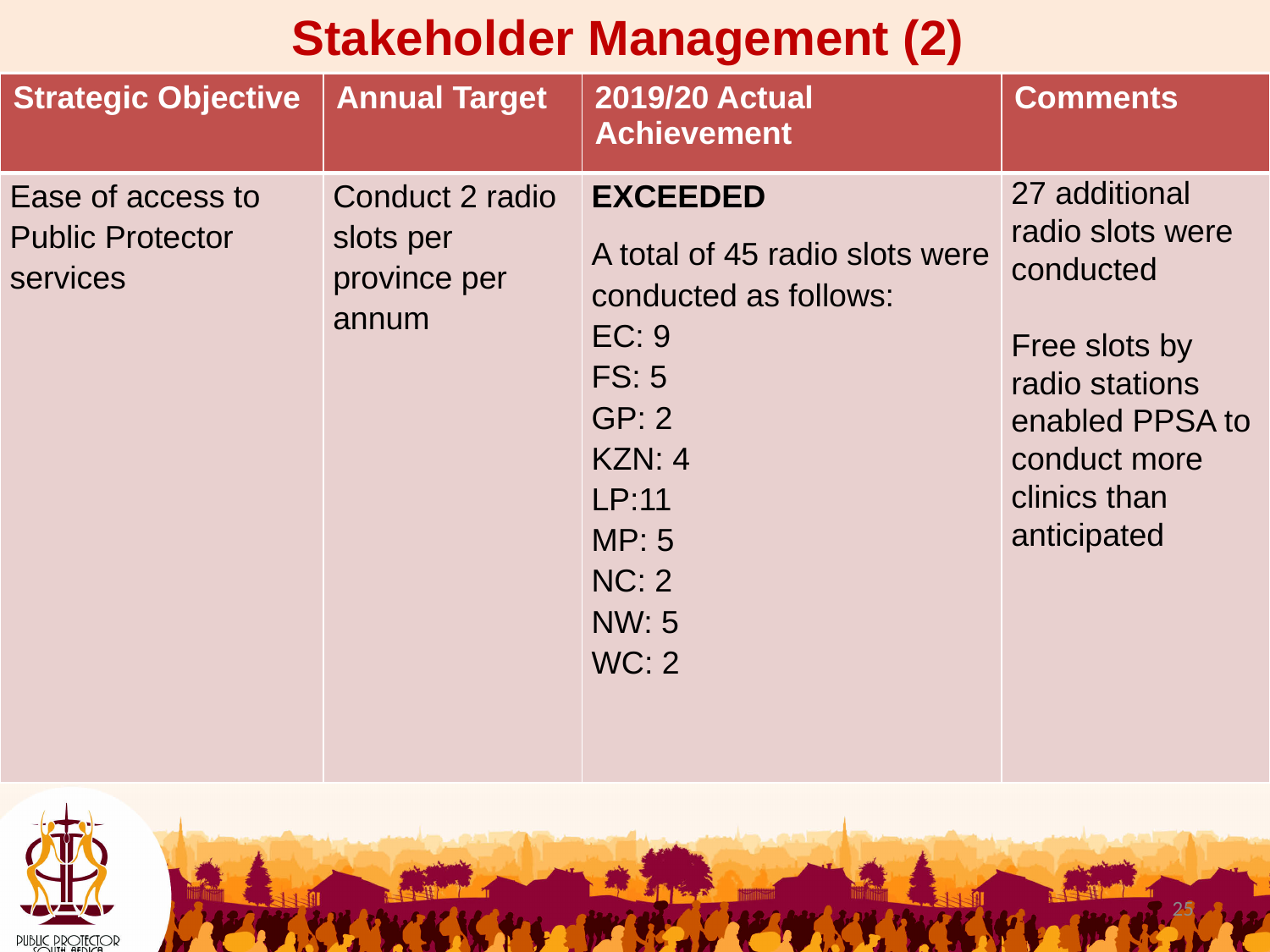

Stakeholder Management (2)
| Strategic Objective | Annual Target | 2019/20 Actual Achievement | Comments |
| --- | --- | --- | --- |
| Ease of access to Public Protector services | Conduct 2 radio slots per province per annum | EXCEEDED A total of 45 radio slots were conducted as follows: EC: 9 FS: 5 GP: 2 KZN: 4 LP:11 MP: 5 NC: 2 NW: 5 WC: 2 | 27 additional radio slots were conducted Free slots by radio stations enabled PPSA to conduct more clinics than anticipated |
25